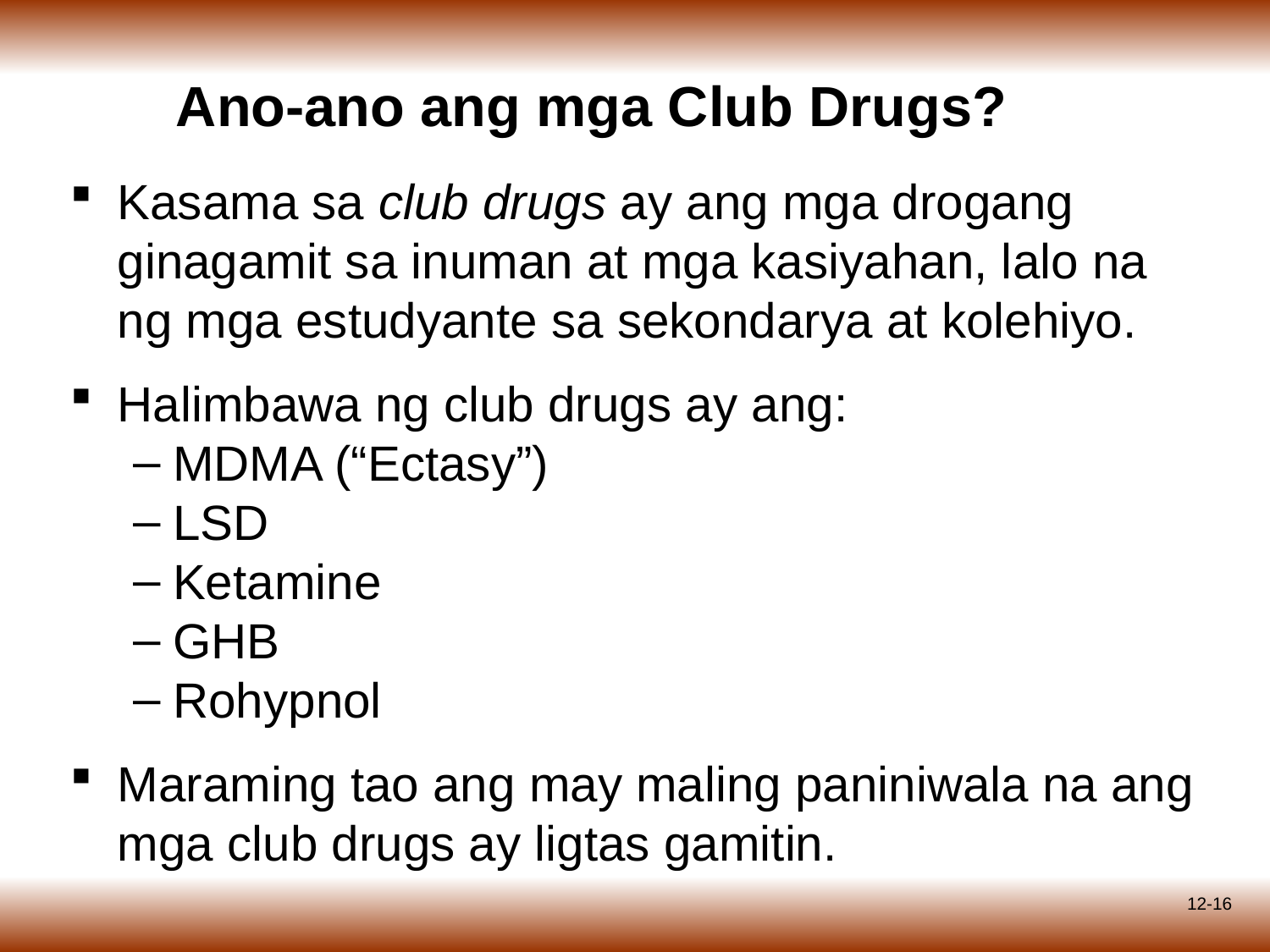

# Ano-ano ang mga Club Drugs?
Kasama sa club drugs ay ang mga drogang ginagamit sa inuman at mga kasiyahan, lalo na ng mga estudyante sa sekondarya at kolehiyo.
Halimbawa ng club drugs ay ang:
MDMA (“Ectasy”)
LSD
Ketamine
GHB
Rohypnol
Maraming tao ang may maling paniniwala na ang mga club drugs ay ligtas gamitin.
12-16